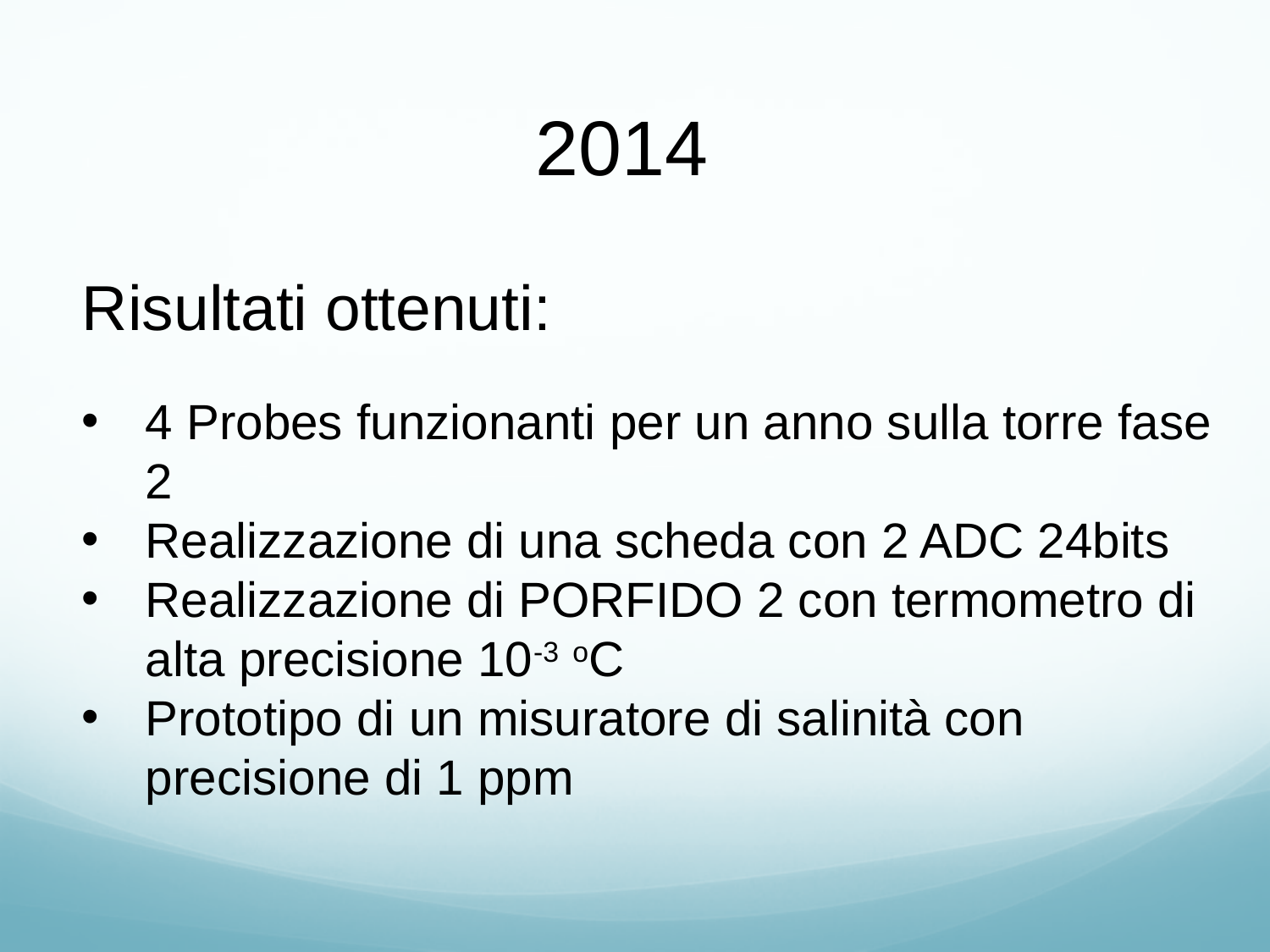

2014

Risultati ottenuti:
4 Probes funzionanti per un anno sulla torre fase 2
Realizzazione di una scheda con 2 ADC 24bits
Realizzazione di PORFIDO 2 con termometro di alta precisione 10-3 oC
Prototipo di un misuratore di salinità con precisione di 1 ppm